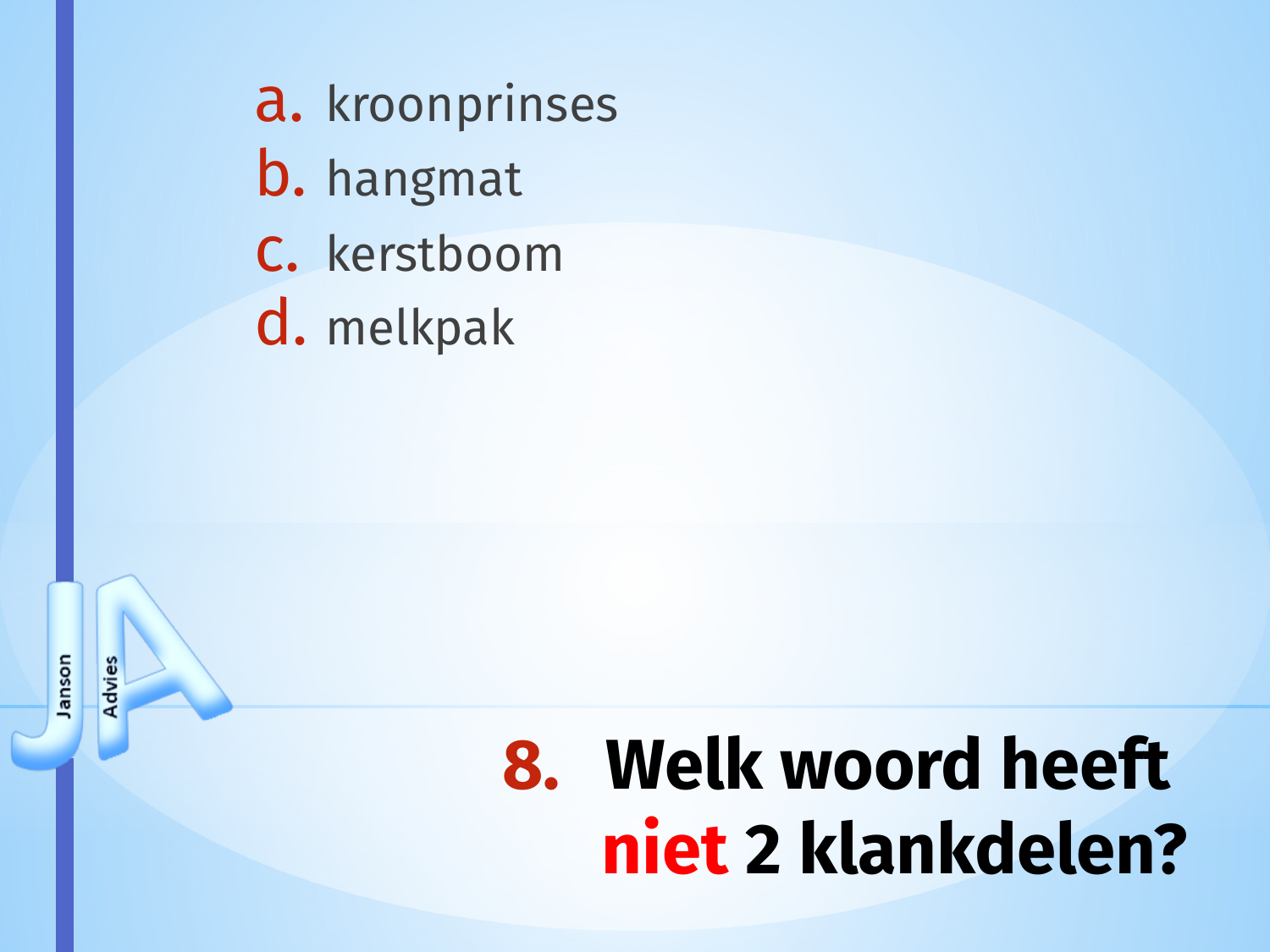

kroonprinses
hangmat
kerstboom
melkpak
# Welk woord heeft niet 2 klankdelen?